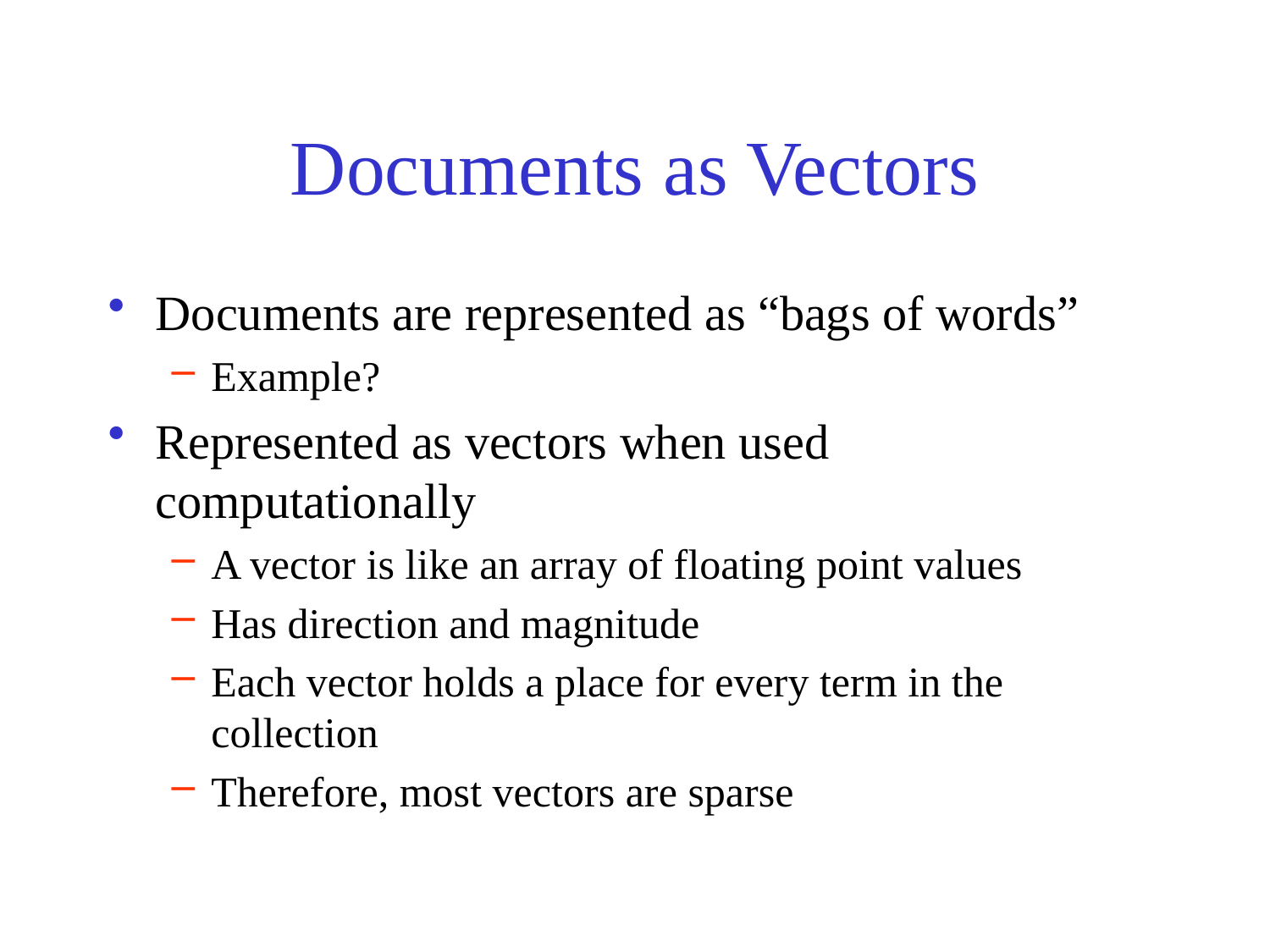

# Documents as Vectors
Documents are represented as “bags of words”
Example?
Represented as vectors when used computationally
A vector is like an array of floating point values
Has direction and magnitude
Each vector holds a place for every term in the collection
Therefore, most vectors are sparse